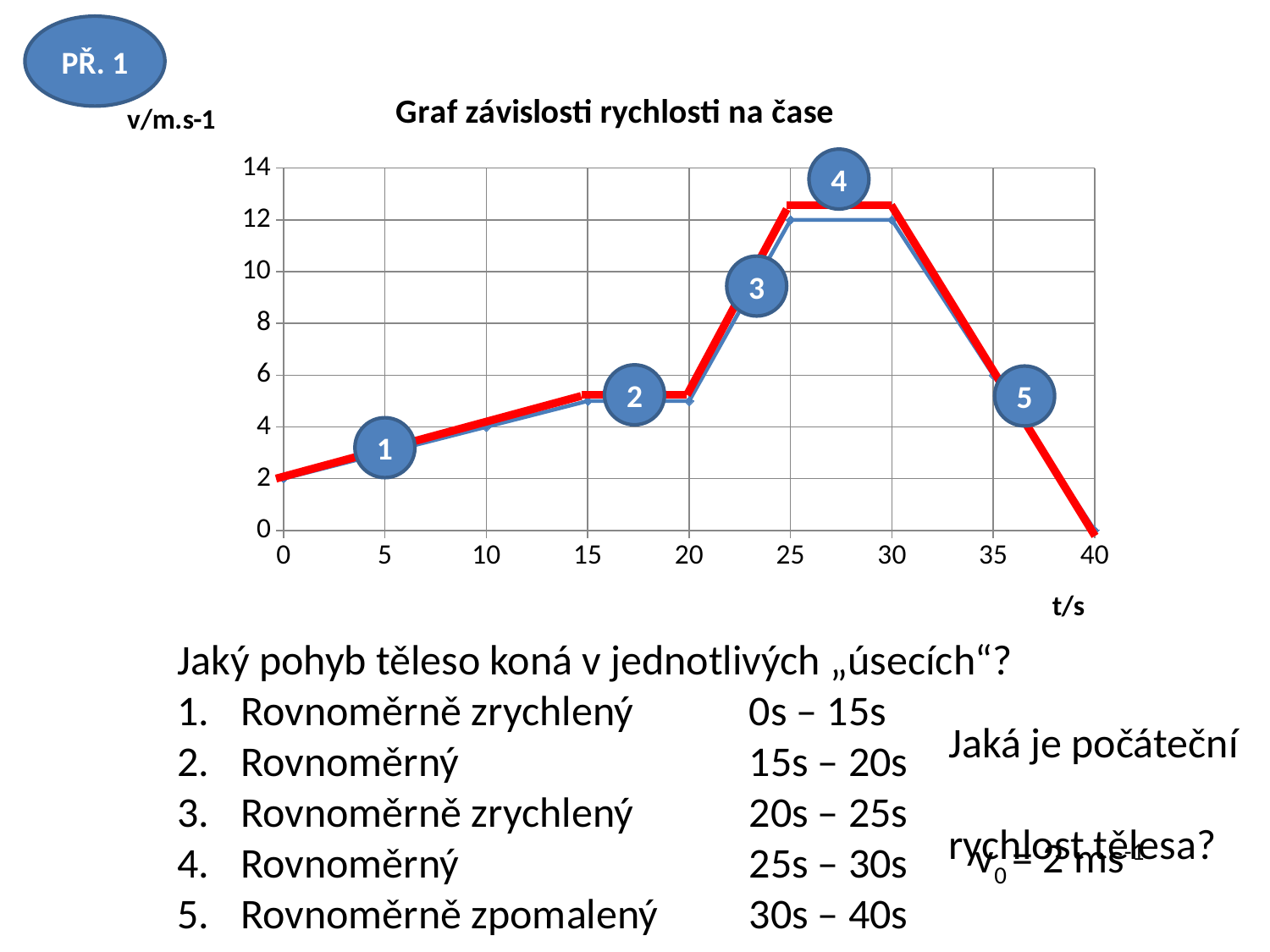

PŘ. 1

### Chart: Graf závislosti rychlosti na čase

| Category | v |
|---|---|
4
3
2
5
1
Jaký pohyb těleso koná v jednotlivých „úsecích“?
Rovnoměrně zrychlený	 0s – 15s
Rovnoměrný 	 15s – 20s
Rovnoměrně zrychlený	 20s – 25s
Rovnoměrný	 25s – 30s
Rovnoměrně zpomalený	 30s – 40s

Jaká je počáteční
rychlost tělesa?
v0 = 2 ms-1